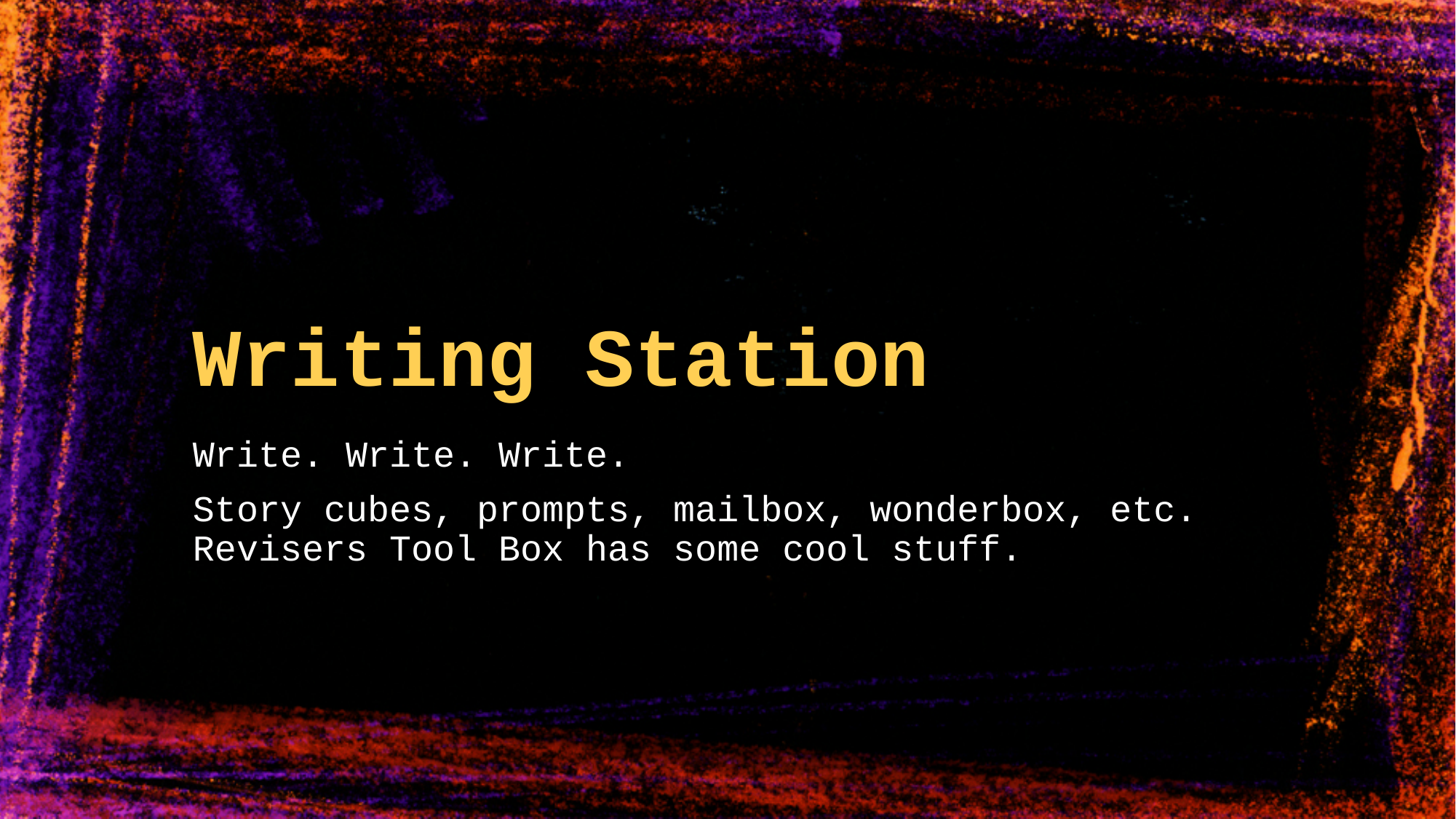

# Writing Station
Write. Write. Write.
Story cubes, prompts, mailbox, wonderbox, etc. Revisers Tool Box has some cool stuff.